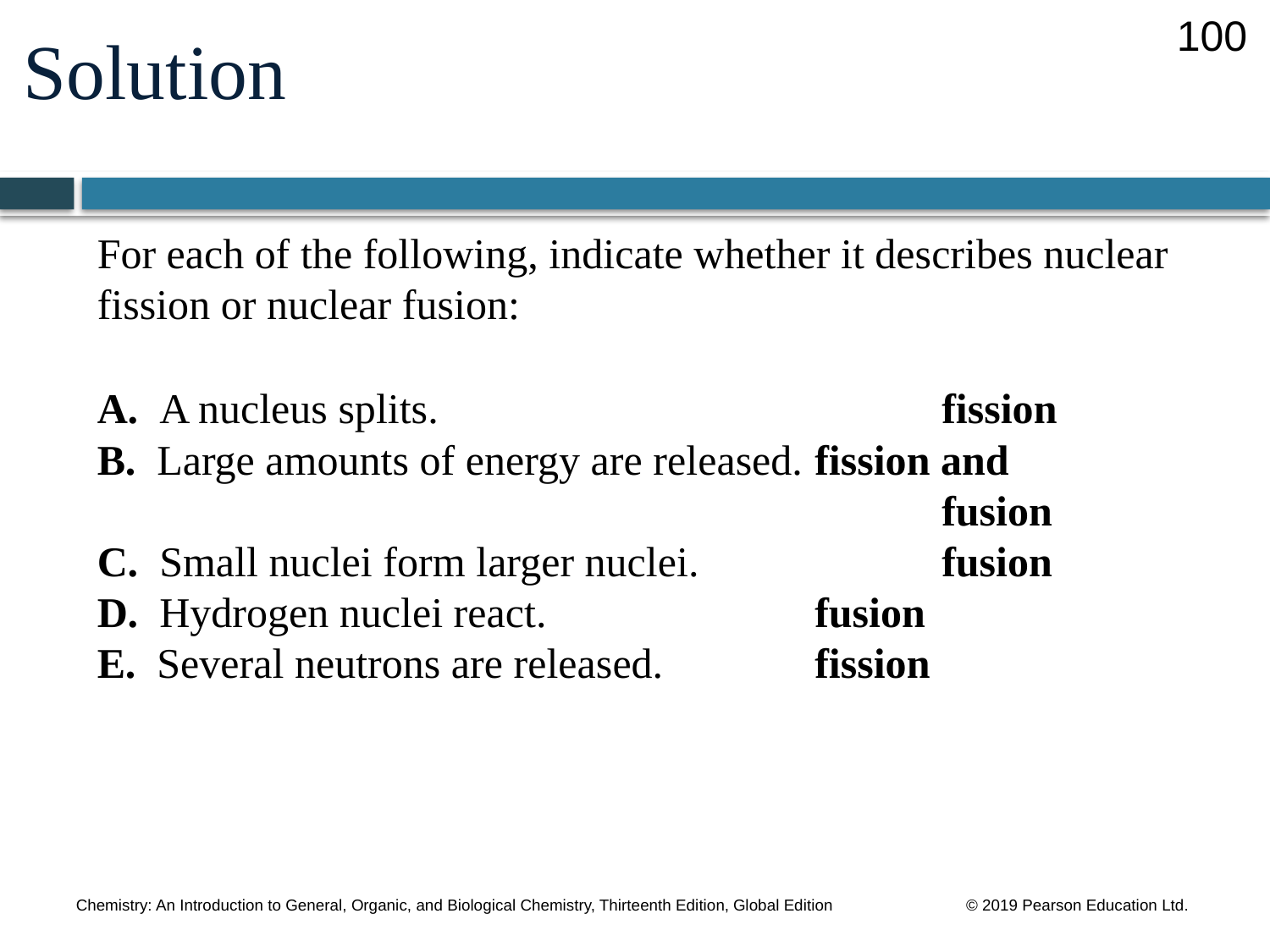

# Solution
100
For each of the following, indicate whether it describes nuclear fission or nuclear fusion:

A.  A nucleus splits. 				fission
B.  Large amounts of energy are released.	fission and 							fusion
C.  Small nuclei form larger nuclei.		fusion
D.  Hydrogen nuclei react.			fusion
E.  Several neutrons are released.		fission